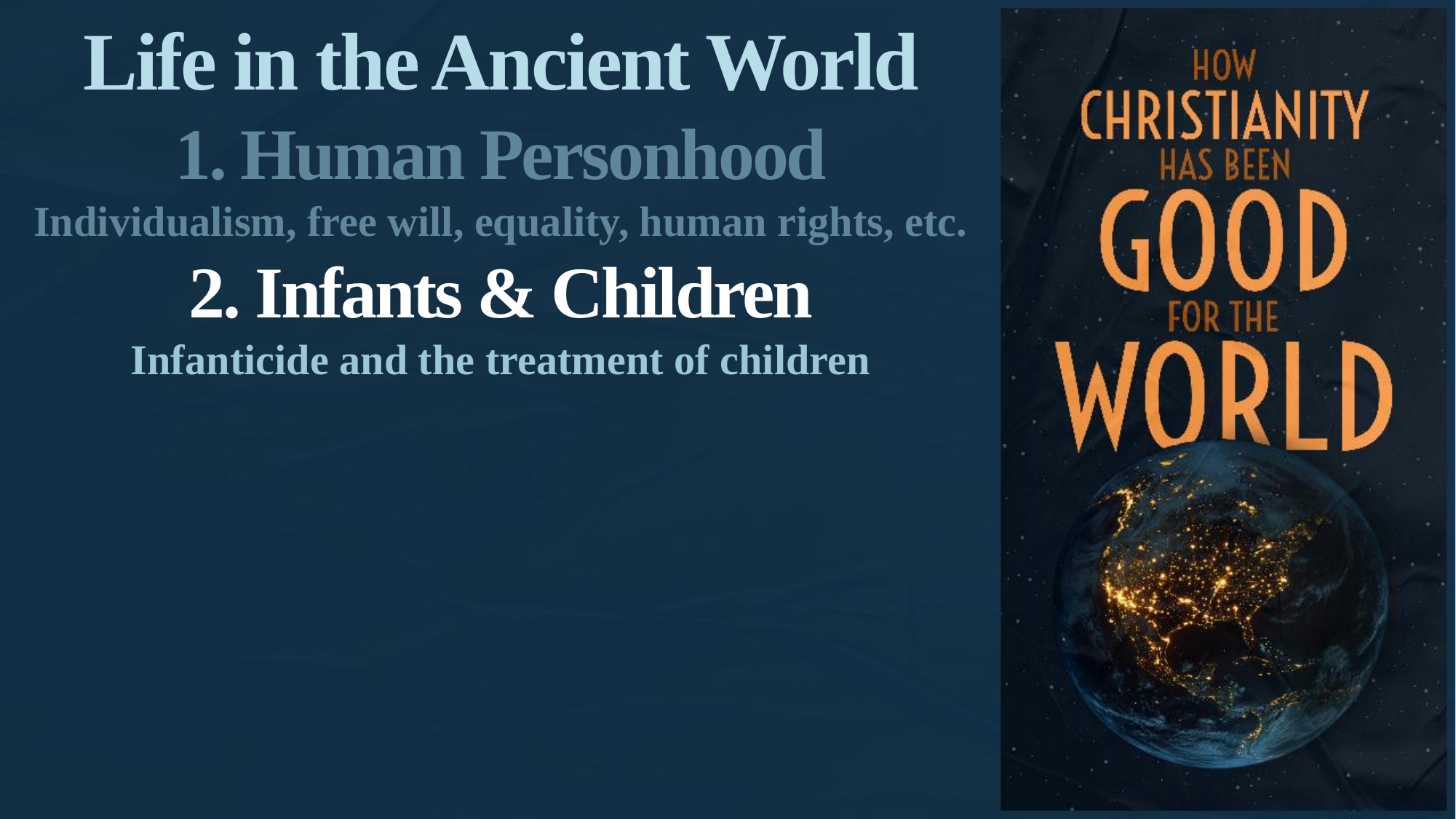

Life in the Ancient World
1. Human Personhood
Individualism, free will, equality, human rights, etc.
2. Infants & Children
Infanticide and the treatment of children